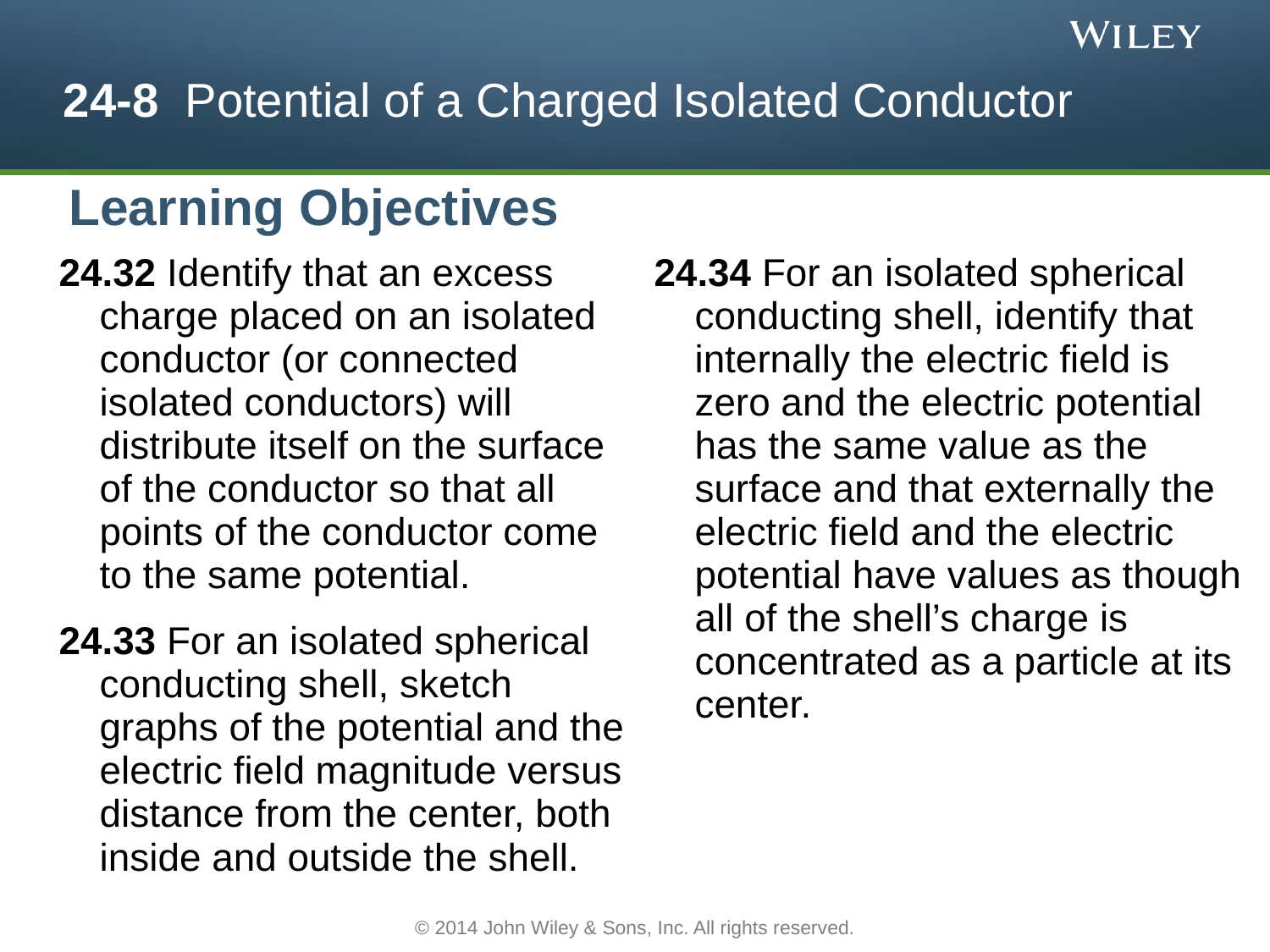

# 24-8  Potential of a Charged Isolated Conductor
Learning Objectives
24.32 Identify that an excess charge placed on an isolated conductor (or connected isolated conductors) will distribute itself on the surface of the conductor so that all points of the conductor come to the same potential.
24.33 For an isolated spherical conducting shell, sketch graphs of the potential and the electric field magnitude versus distance from the center, both inside and outside the shell.
24.34 For an isolated spherical conducting shell, identify that internally the electric field is zero and the electric potential has the same value as the surface and that externally the electric field and the electric potential have values as though all of the shell’s charge is concentrated as a particle at its center.
© 2014 John Wiley & Sons, Inc. All rights reserved.